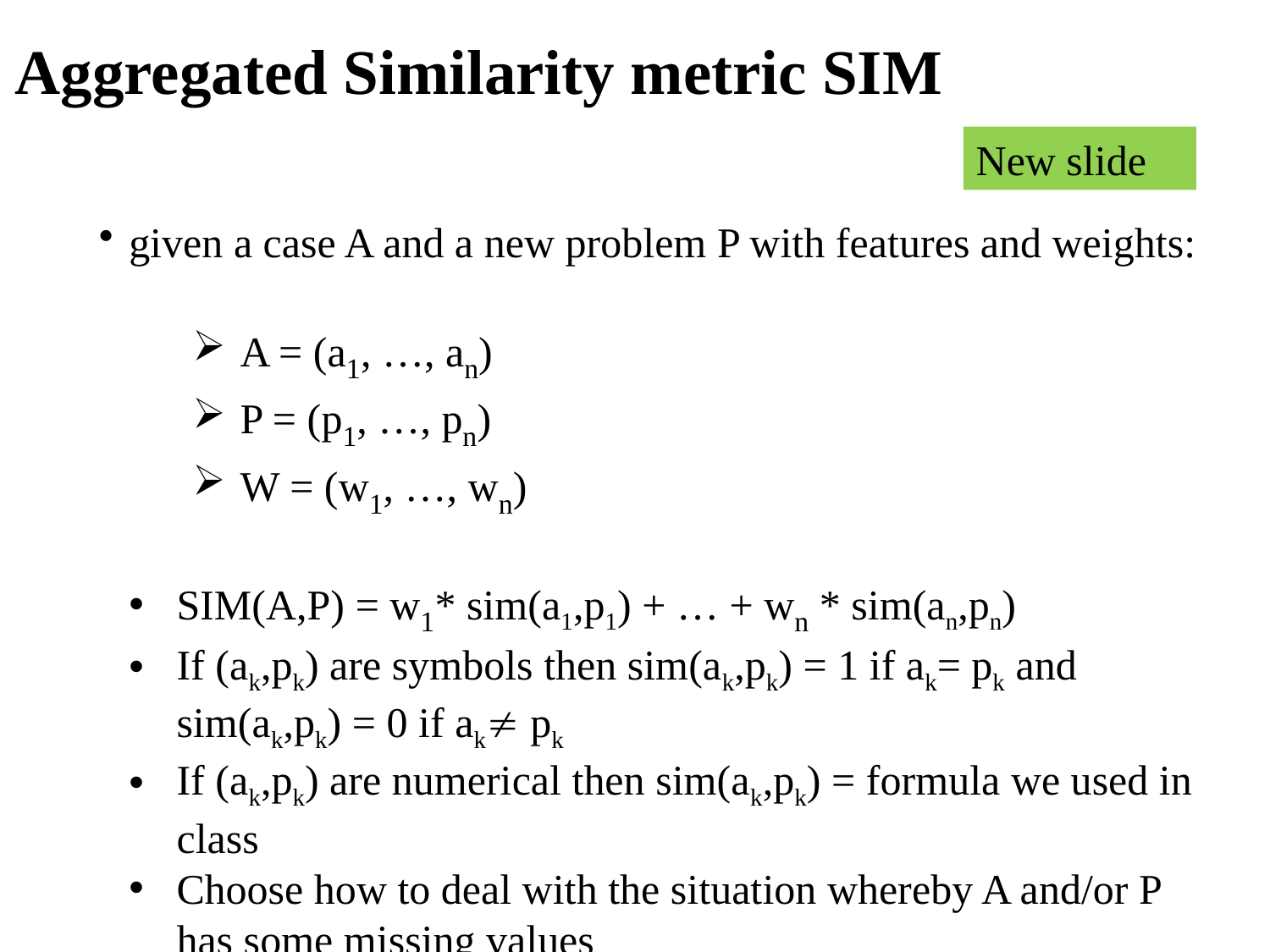

# Aggregated Similarity metric SIM
New slide

given a case A and a new problem P with features and weights:

A = (a1, …, an)
P = (p1, …, pn)
W = (w1, …, wn)

SIM(A,P) = w1* sim(a1,p1) + … + wn * sim(an,pn)
If (ak,pk) are symbols then sim(ak,pk) = 1 if ak= pk and sim(ak,pk) = 0 if ak≠ pk
If (ak,pk) are numerical then sim(ak,pk) = formula we used in class
Choose how to deal with the situation whereby A and/or P has some missing values